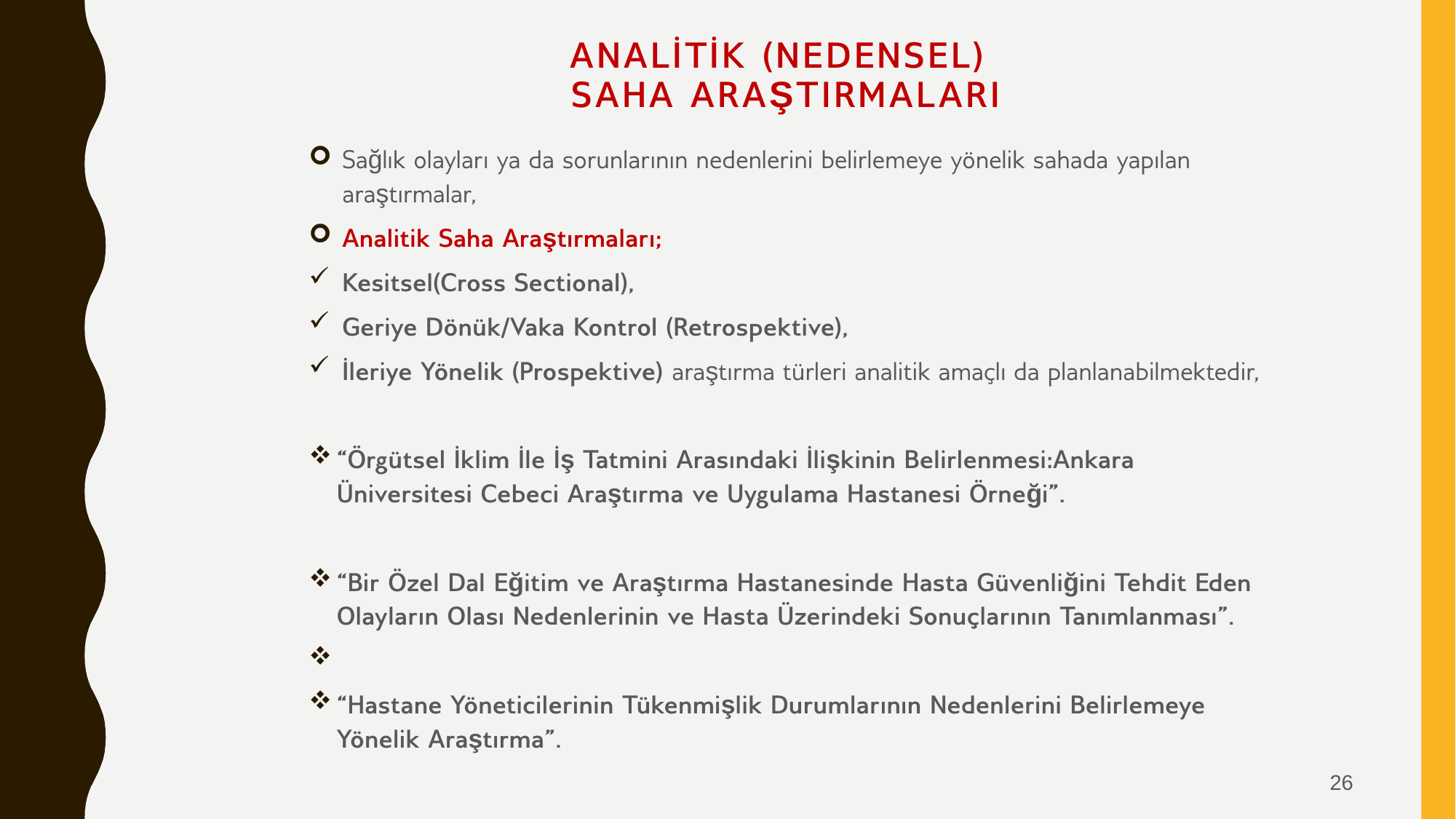

# ANALİTİK (NEDENSEL) SAHA ARAŞTIRMALARI
Sağlık olayları ya da sorunlarının nedenlerini belirlemeye yönelik sahada yapılan araştırmalar,
Analitik Saha Araştırmaları;
Kesitsel(Cross Sectional),
Geriye Dönük/Vaka Kontrol (Retrospektive),
İleriye Yönelik (Prospektive) araştırma türleri analitik amaçlı da planlanabilmektedir,

“Örgütsel İklim İle İş Tatmini Arasındaki İlişkinin Belirlenmesi:Ankara Üniversitesi Cebeci Araştırma ve Uygulama Hastanesi Örneği”.

“Bir Özel Dal Eğitim ve Araştırma Hastanesinde Hasta Güvenliğini Tehdit Eden Olayların Olası Nedenlerinin ve Hasta Üzerindeki Sonuçlarının Tanımlanması”.

“Hastane Yöneticilerinin Tükenmişlik Durumlarının Nedenlerini Belirlemeye Yönelik Araştırma”.

26